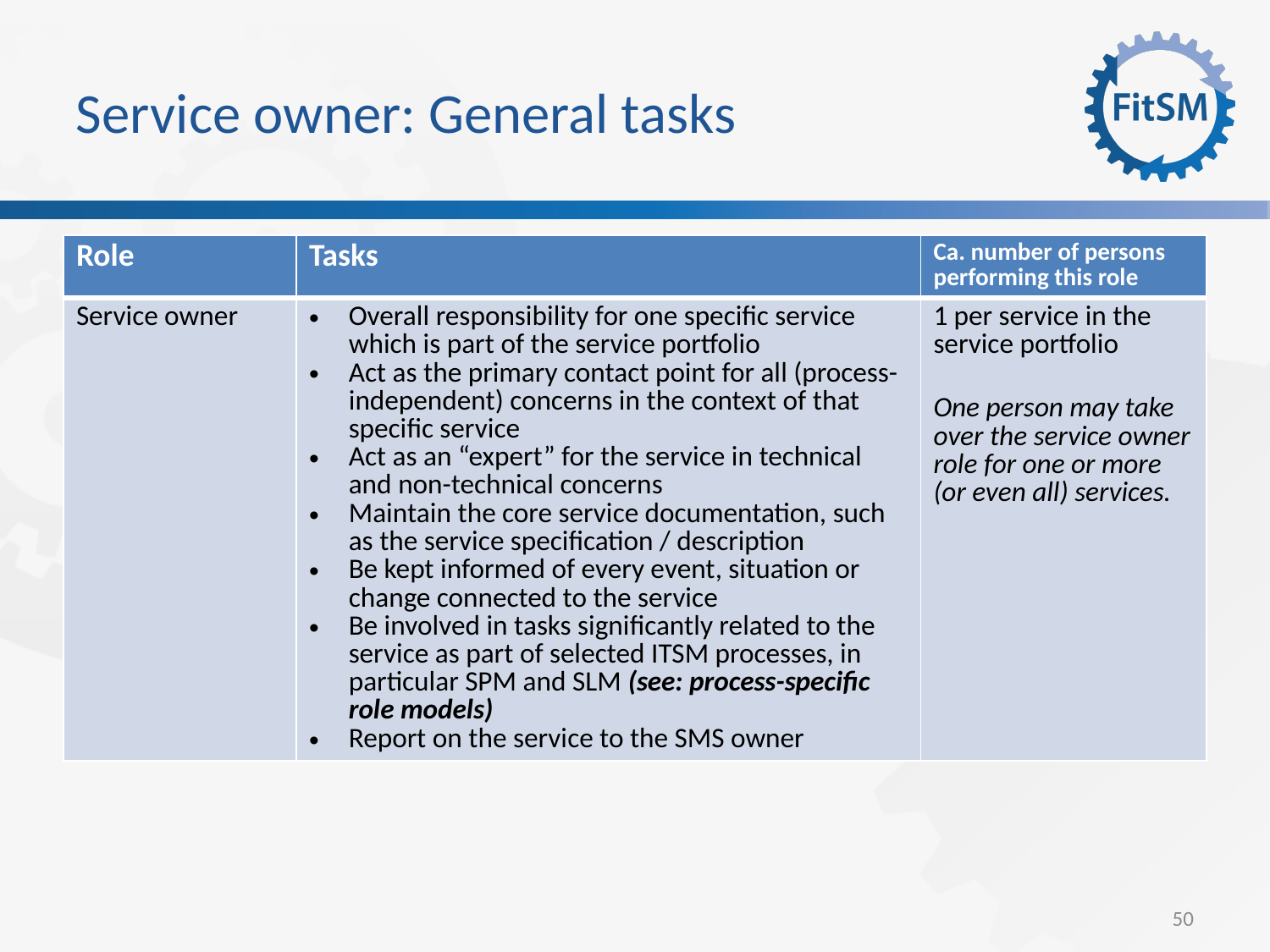

Service owner: General tasks
| Role | Tasks | Ca. number of persons performing this role |
| --- | --- | --- |
| Service owner | Overall responsibility for one specific service which is part of the service portfolio Act as the primary contact point for all (process-independent) concerns in the context of that specific service Act as an “expert” for the service in technical and non-technical concerns Maintain the core service documentation, such as the service specification / description Be kept informed of every event, situation or change connected to the service Be involved in tasks significantly related to the service as part of selected ITSM processes, in particular SPM and SLM (see: process-specific role models) Report on the service to the SMS owner | 1 per service in the service portfolio One person may take over the service owner role for one or more (or even all) services. |
50